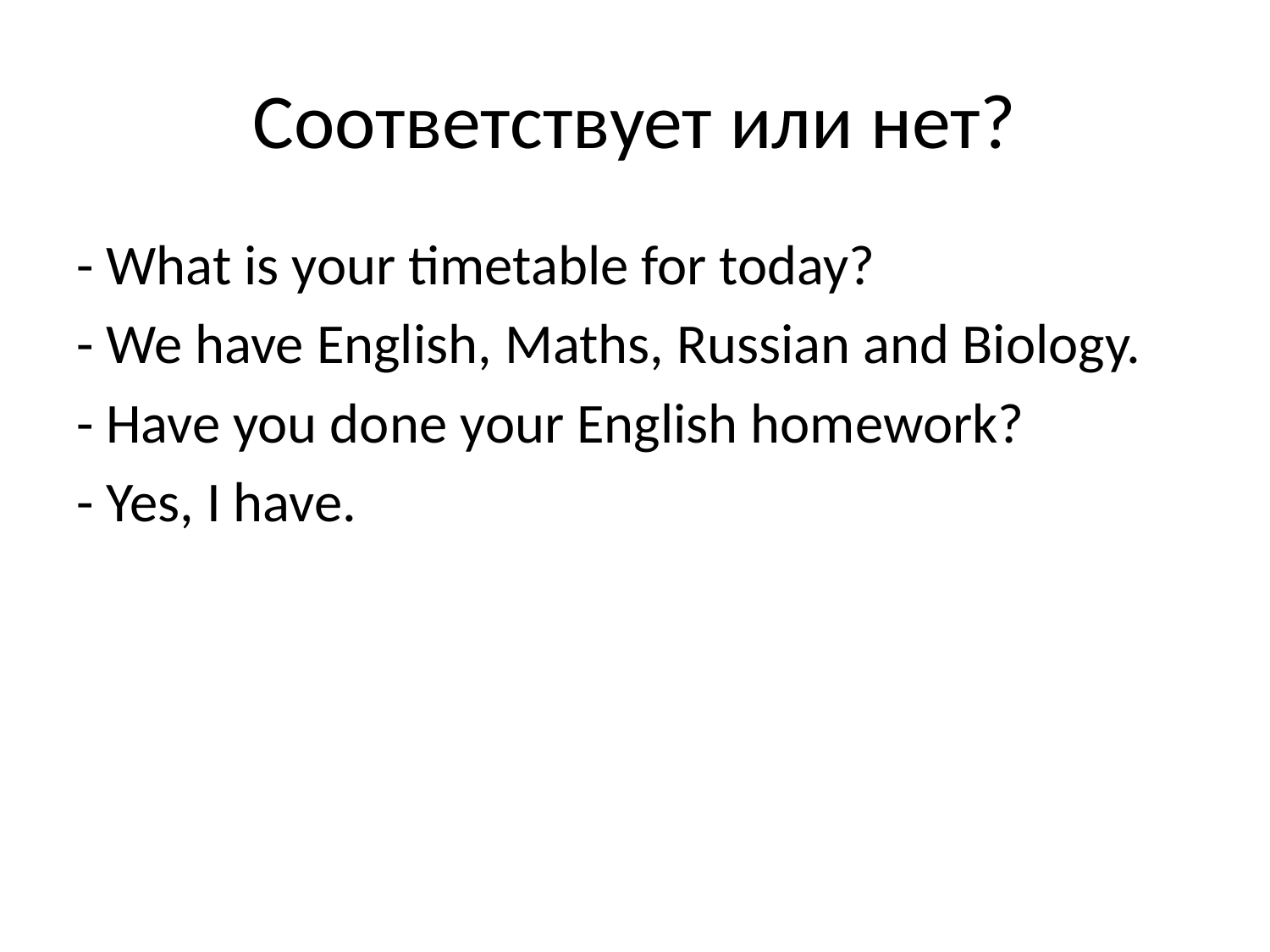

# Соответствует или нет?
- What is your timetable for today?
- We have English, Maths, Russian and Biology.
- Have you done your English homework?
- Yes, I have.